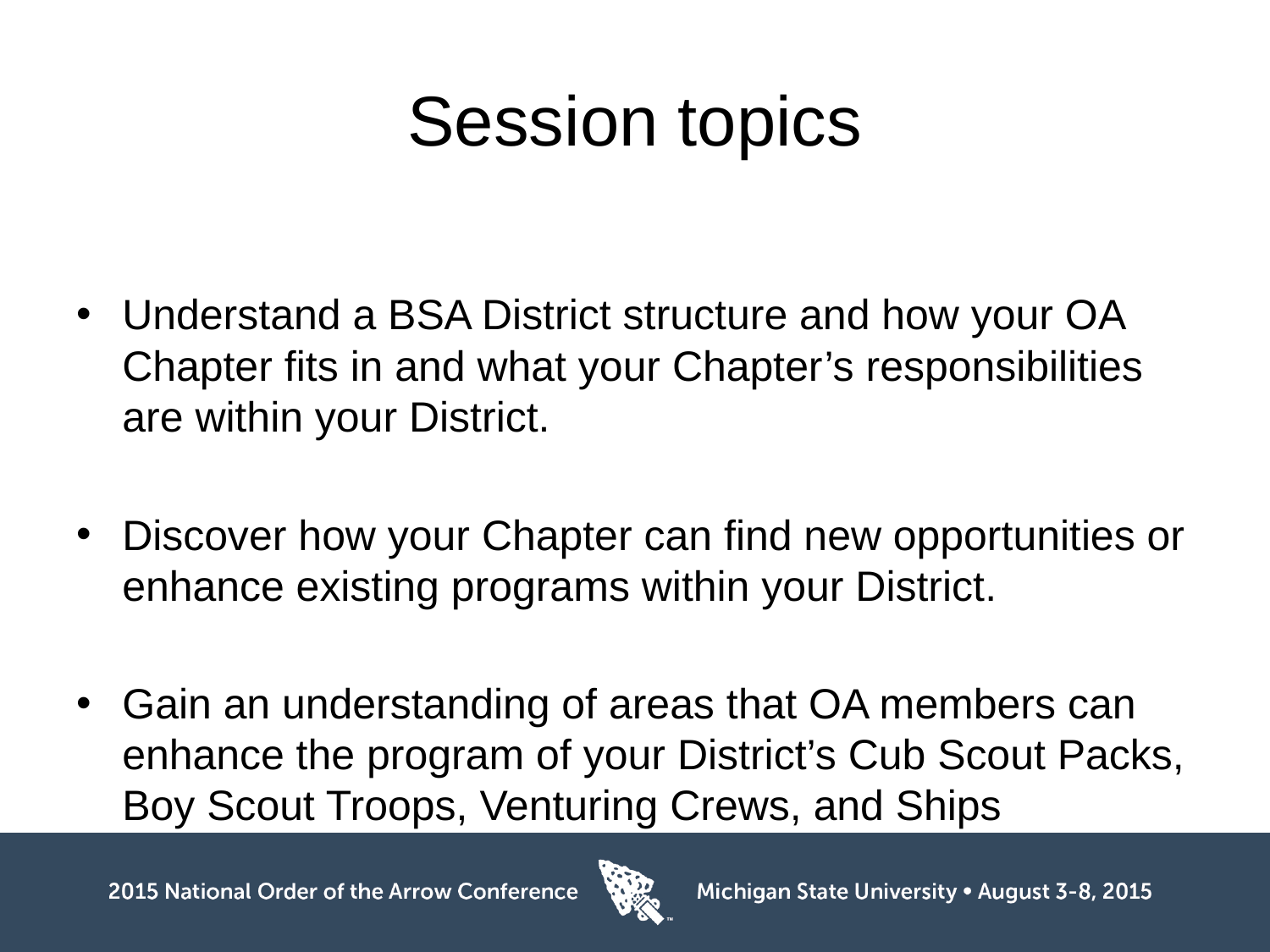

# Session topics

Understand a BSA District structure and how your OA Chapter fits in and what your Chapter’s responsibilities are within your District.

Discover how your Chapter can find new opportunities or enhance existing programs within your District.

Gain an understanding of areas that OA members can enhance the program of your District’s Cub Scout Packs, Boy Scout Troops, Venturing Crews, and Ships